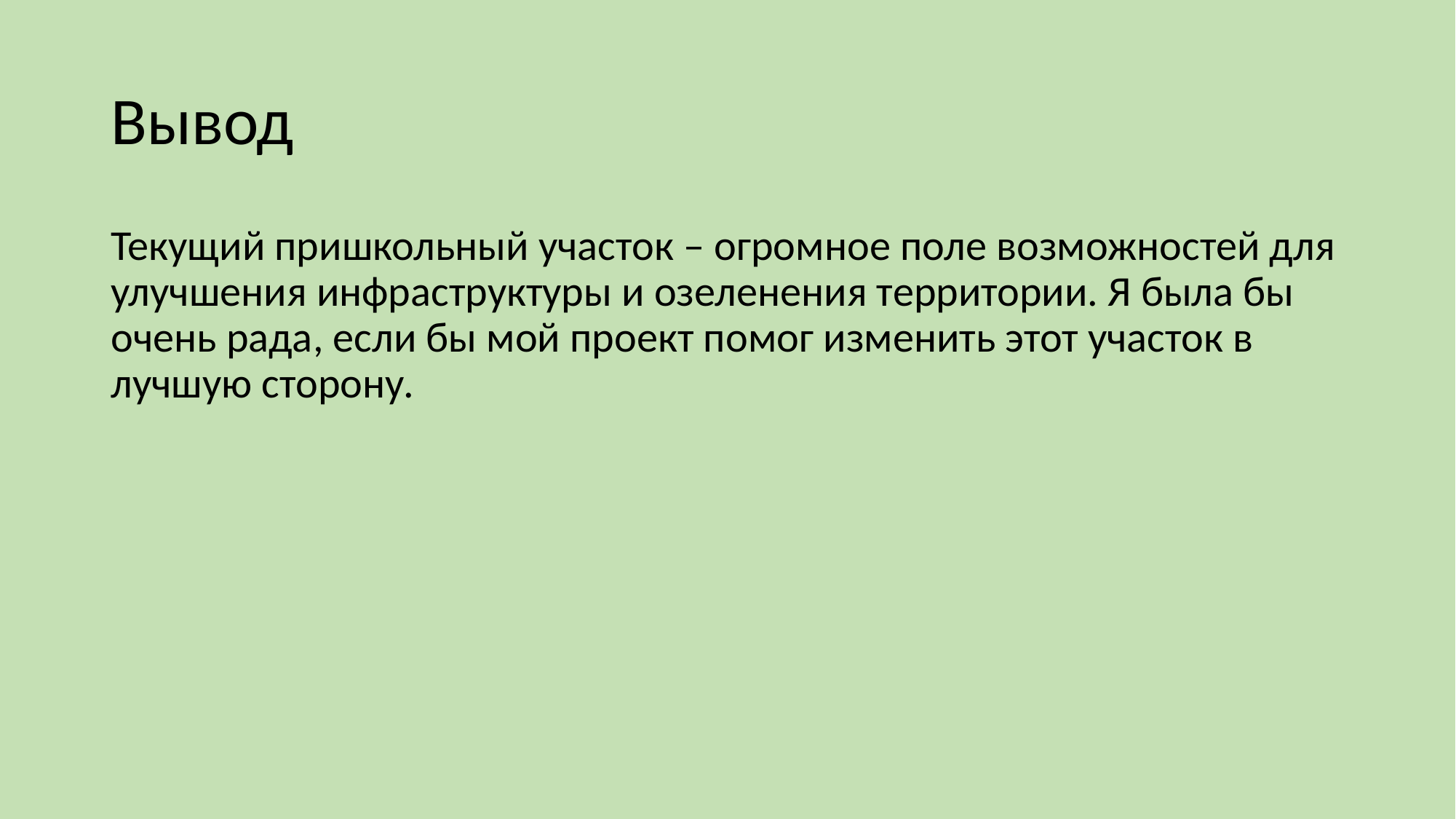

# Вывод
Текущий пришкольный участок – огромное поле возможностей для улучшения инфраструктуры и озеленения территории. Я была бы очень рада, если бы мой проект помог изменить этот участок в лучшую сторону.